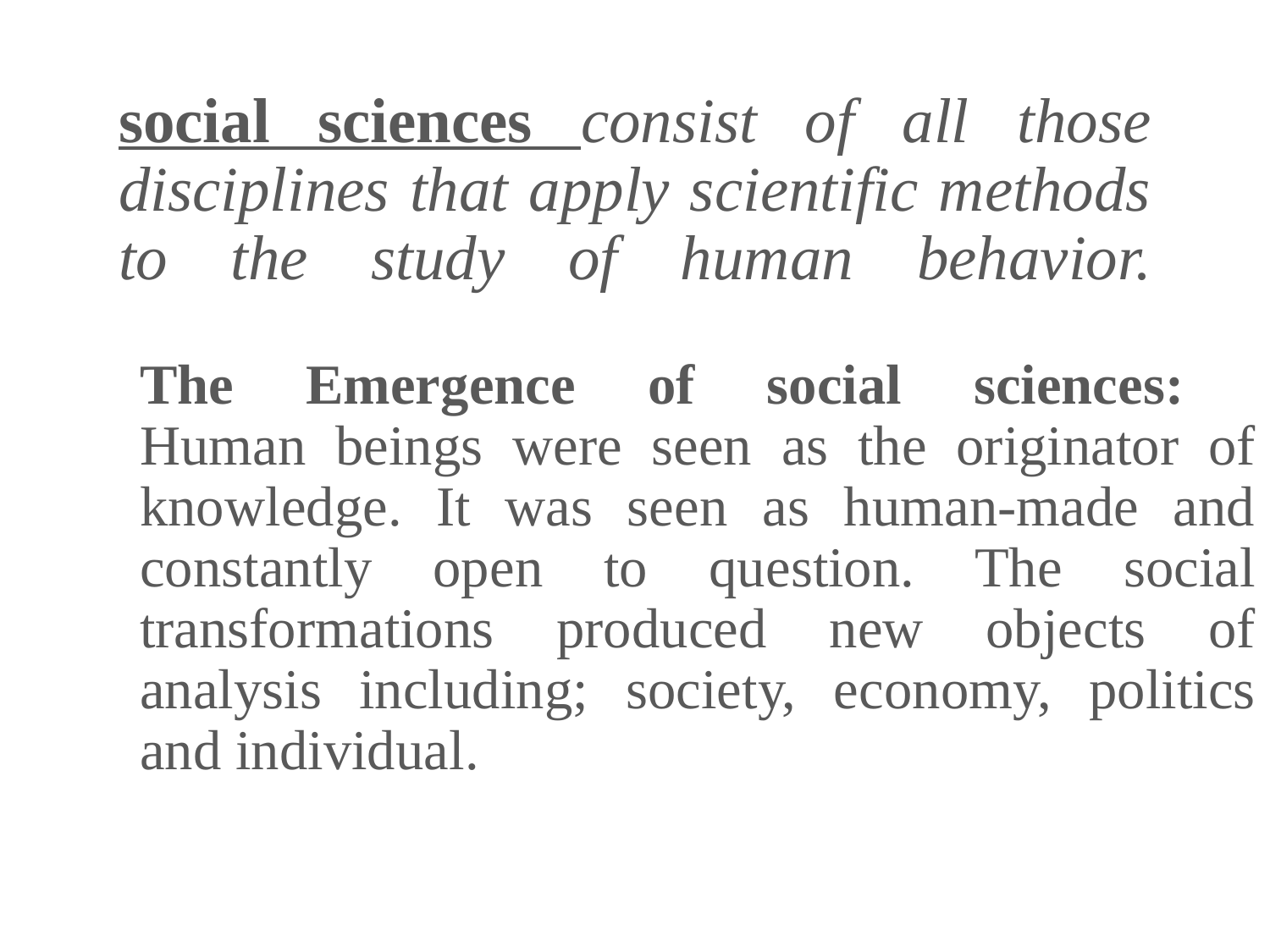

# social sciences consist of all those disciplines that apply scientific methods to the study of human behavior.
The Emergence of social sciences:
Human beings were seen as the originator of knowledge. It was seen as human-made and constantly open to question. The social transformations produced new objects of analysis including; society, economy, politics and individual.